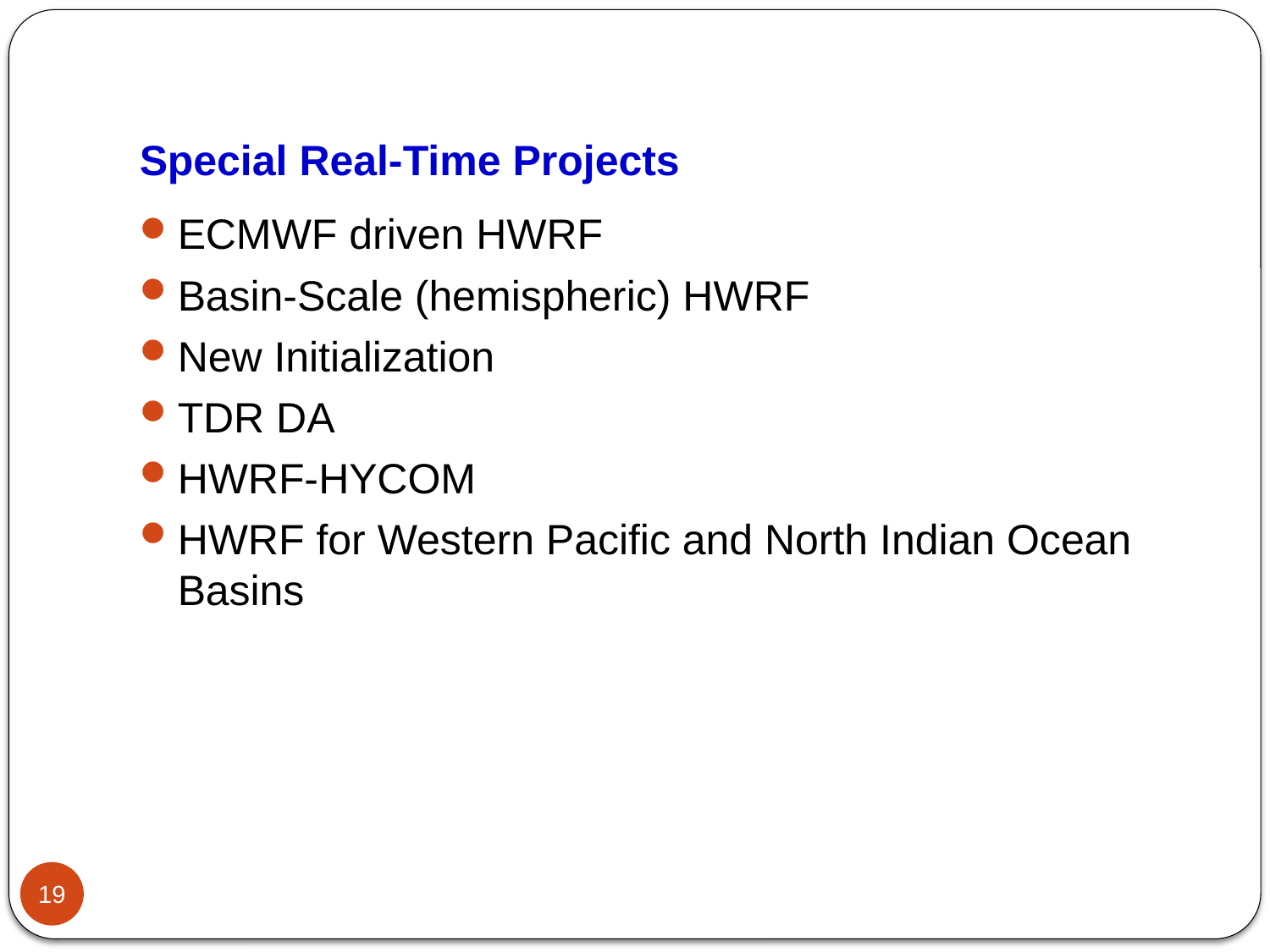

# Special Real-Time Projects
ECMWF driven HWRF
Basin-Scale (hemispheric) HWRF
New Initialization
TDR DA
HWRF-HYCOM
HWRF for Western Pacific and North Indian Ocean Basins

19